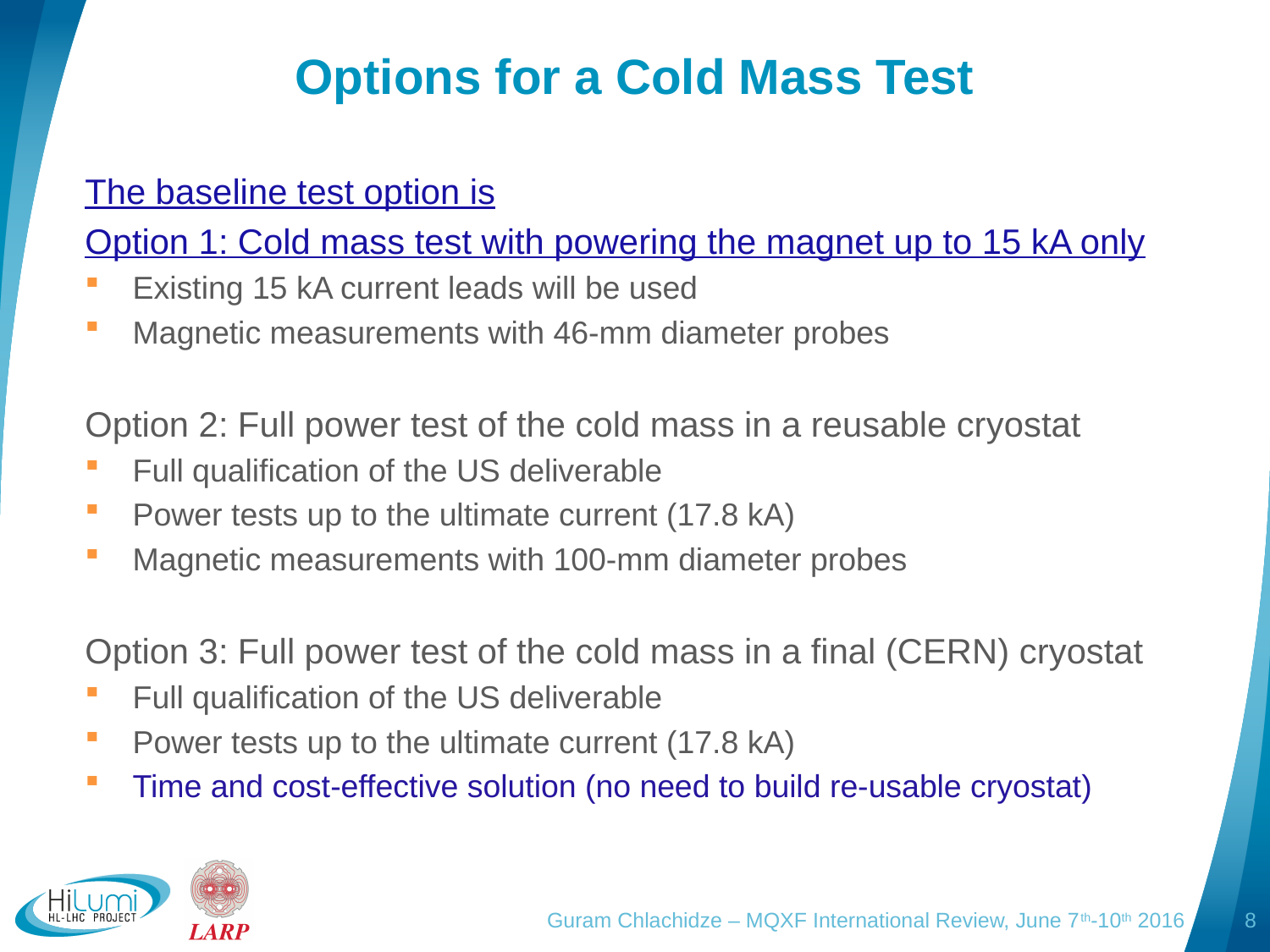

# Options for a Cold Mass Test
The baseline test option is
Option 1: Cold mass test with powering the magnet up to 15 kA only
Existing 15 kA current leads will be used
Magnetic measurements with 46-mm diameter probes

Option 2: Full power test of the cold mass in a reusable cryostat
Full qualification of the US deliverable
Power tests up to the ultimate current (17.8 kA)
Magnetic measurements with 100-mm diameter probes

Option 3: Full power test of the cold mass in a final (CERN) cryostat
Full qualification of the US deliverable
Power tests up to the ultimate current (17.8 kA)
Time and cost-effective solution (no need to build re-usable cryostat)

Guram Chlachidze – MQXF International Review, June 7th-10th 2016
8